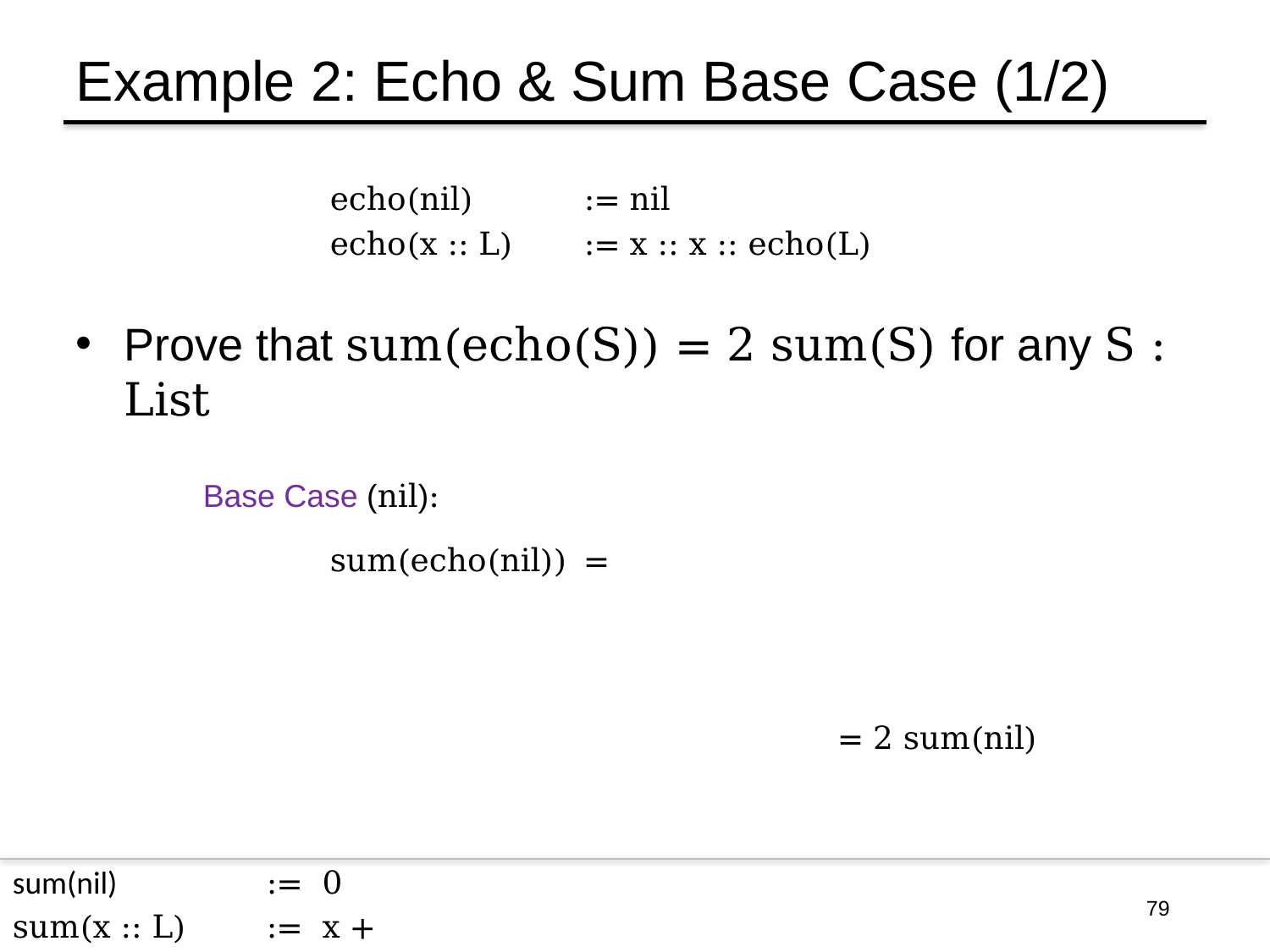

# Example 2: Echo & Sum Base Case (1/2)
	echo(nil)  	:= nil
	echo(x :: L)	:= x :: x :: echo(L)

Prove that sum(echo(S)) = 2 sum(S) for any S : List

Base Case (nil):

	sum(echo(nil))	=

					= 2 sum(nil)
sum(nil)		:=  0
sum(x :: L)	:=  x + sum(L)
79